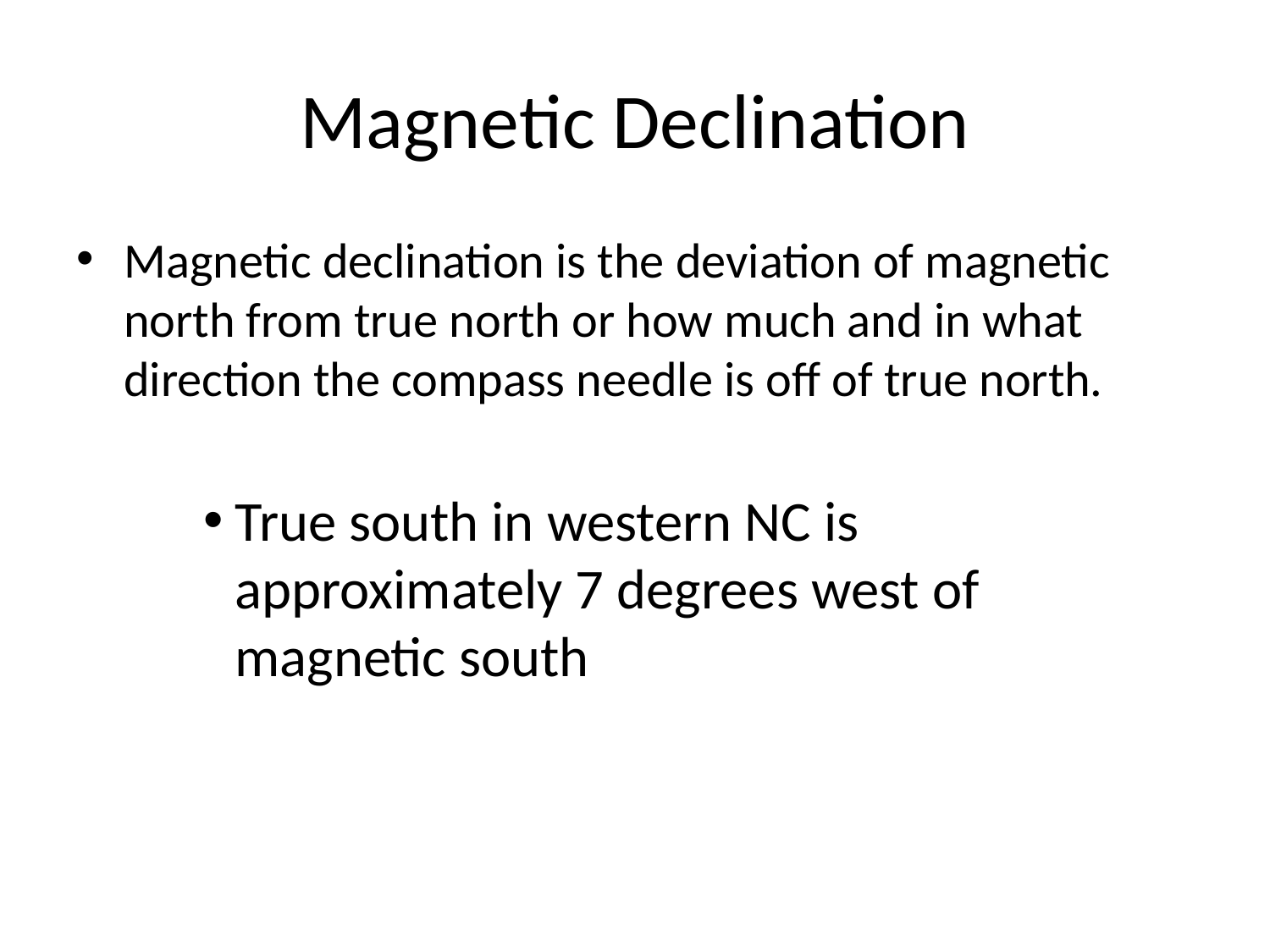

# Magnetic Declination
Magnetic declination is the deviation of magnetic north from true north or how much and in what direction the compass needle is off of true north.

True south in western NC is approximately 7 degrees west of magnetic south